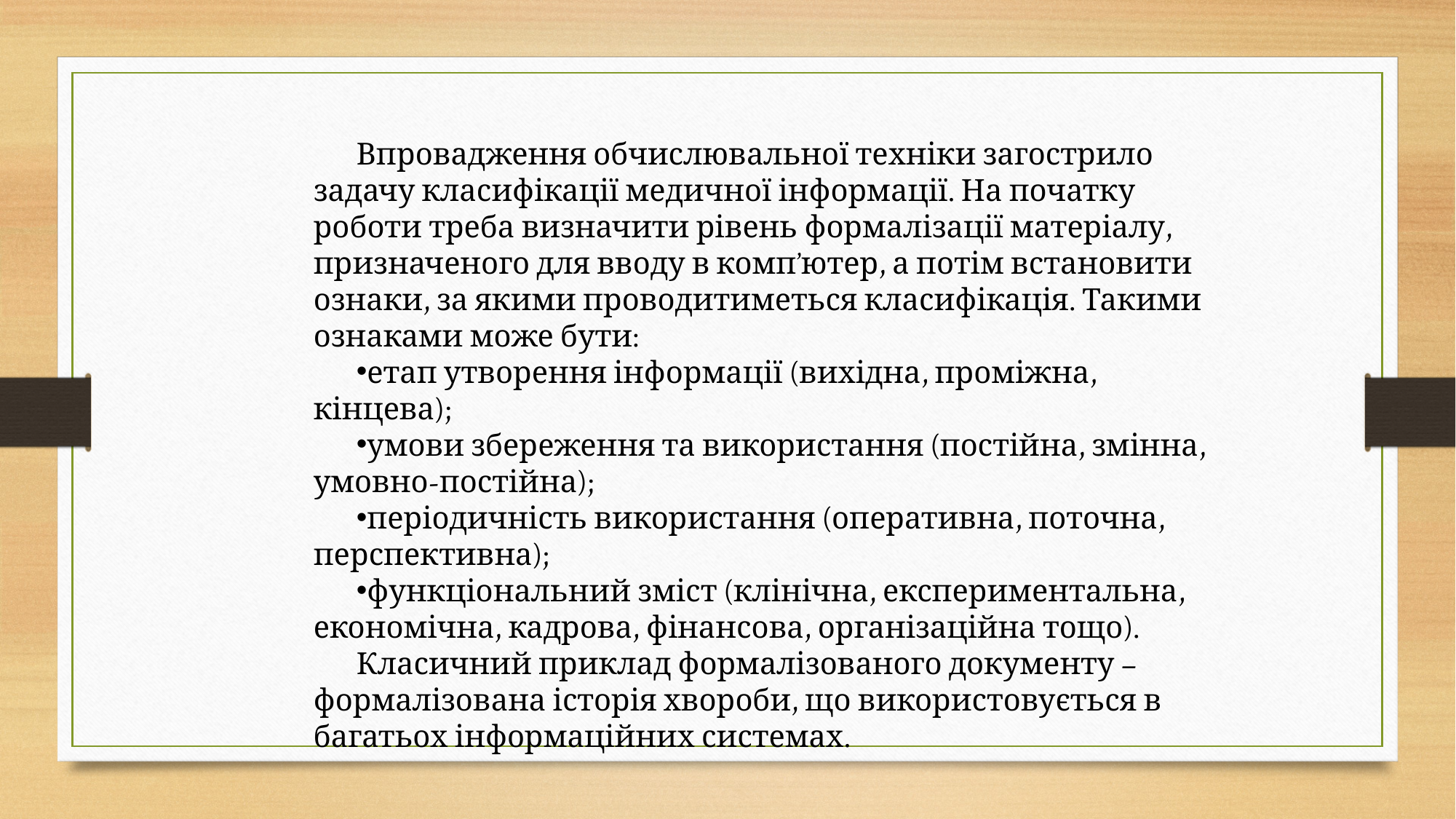

Впровадження обчислювальної техніки загострило задачу класифікації медичної інформації. На початку роботи треба визначити рівень формалізації матеріалу, призначеного для вводу в комп’ютер, а потім встановити ознаки, за якими проводитиметься класифікація. Такими ознаками може бути:
етап утворення інформації (вихідна, проміжна, кінцева);
умови збереження та використання (постійна, змінна, умовно-постійна);
періодичність використання (оперативна, поточна, перспективна);
функціональний зміст (клінічна, експериментальна, економічна, кадрова, фінансова, організаційна тощо).
Класичний приклад формалізованого документу – формалізована історія хвороби, що використовується в багатьох інформаційних системах.